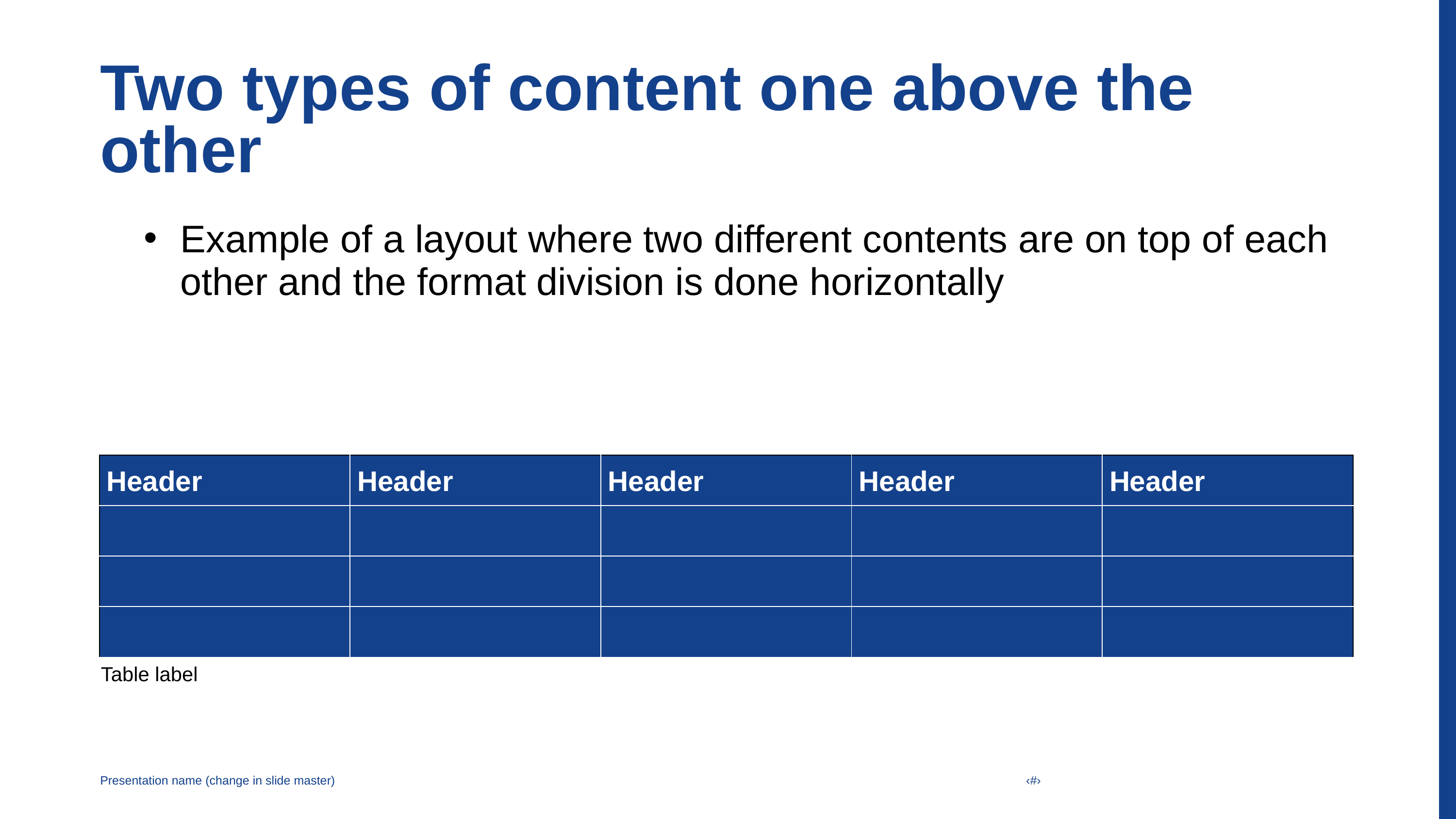

Two types of content one above the other
Example of a layout where two different contents are on top of each other and the format division is done horizontally
| Header | Header | Header | Header | Header |
| --- | --- | --- | --- | --- |
| Item |  |  |  |  |
| Item |  |  |  |  |
| Item |  |  |  |  |
Table label

Presentation name (change in slide master)

‹#›